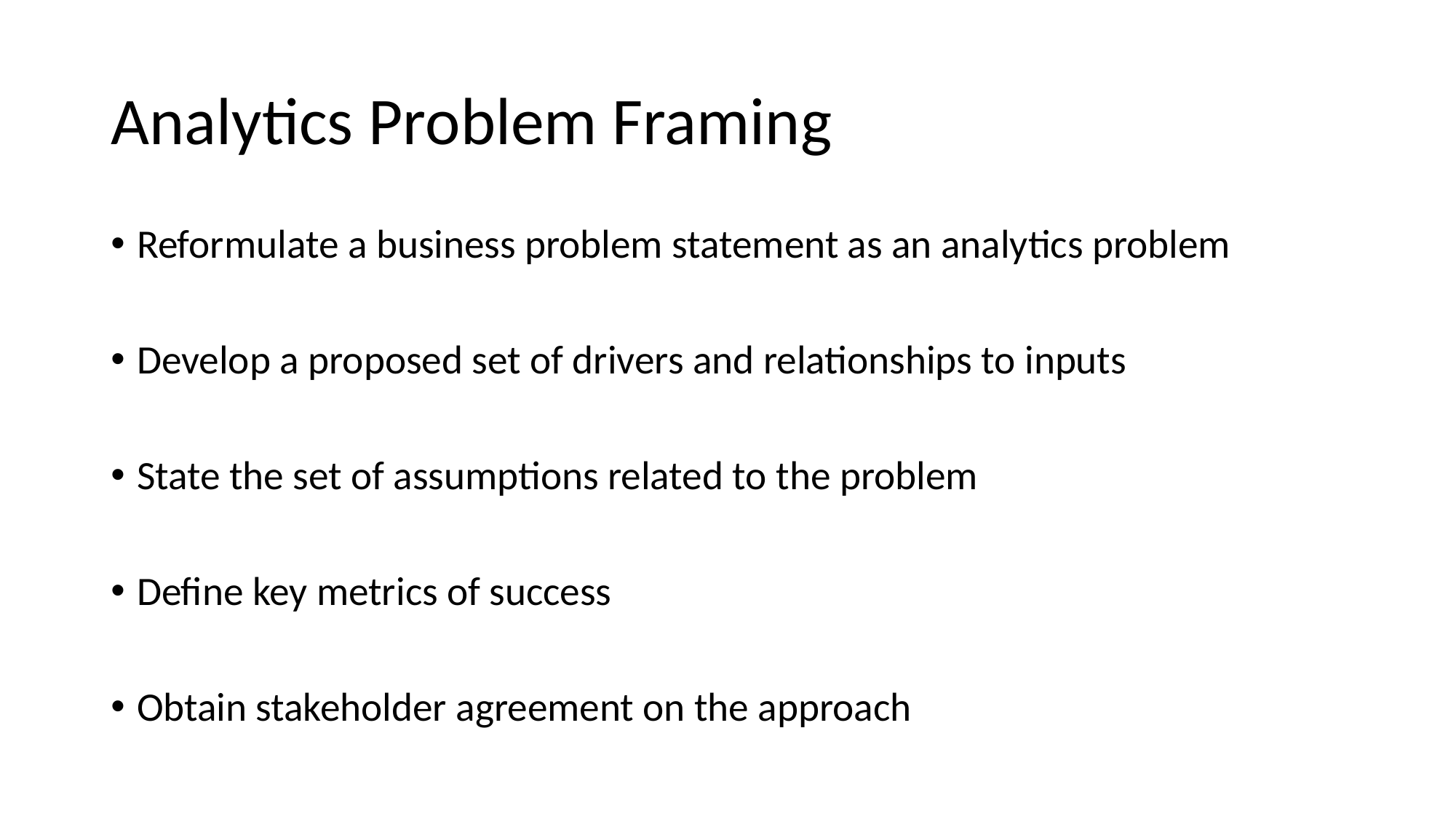

# Analytics Problem Framing
Reformulate a business problem statement as an analytics problem

Develop a proposed set of drivers and relationships to inputs

State the set of assumptions related to the problem

Define key metrics of success

Obtain stakeholder agreement on the approach